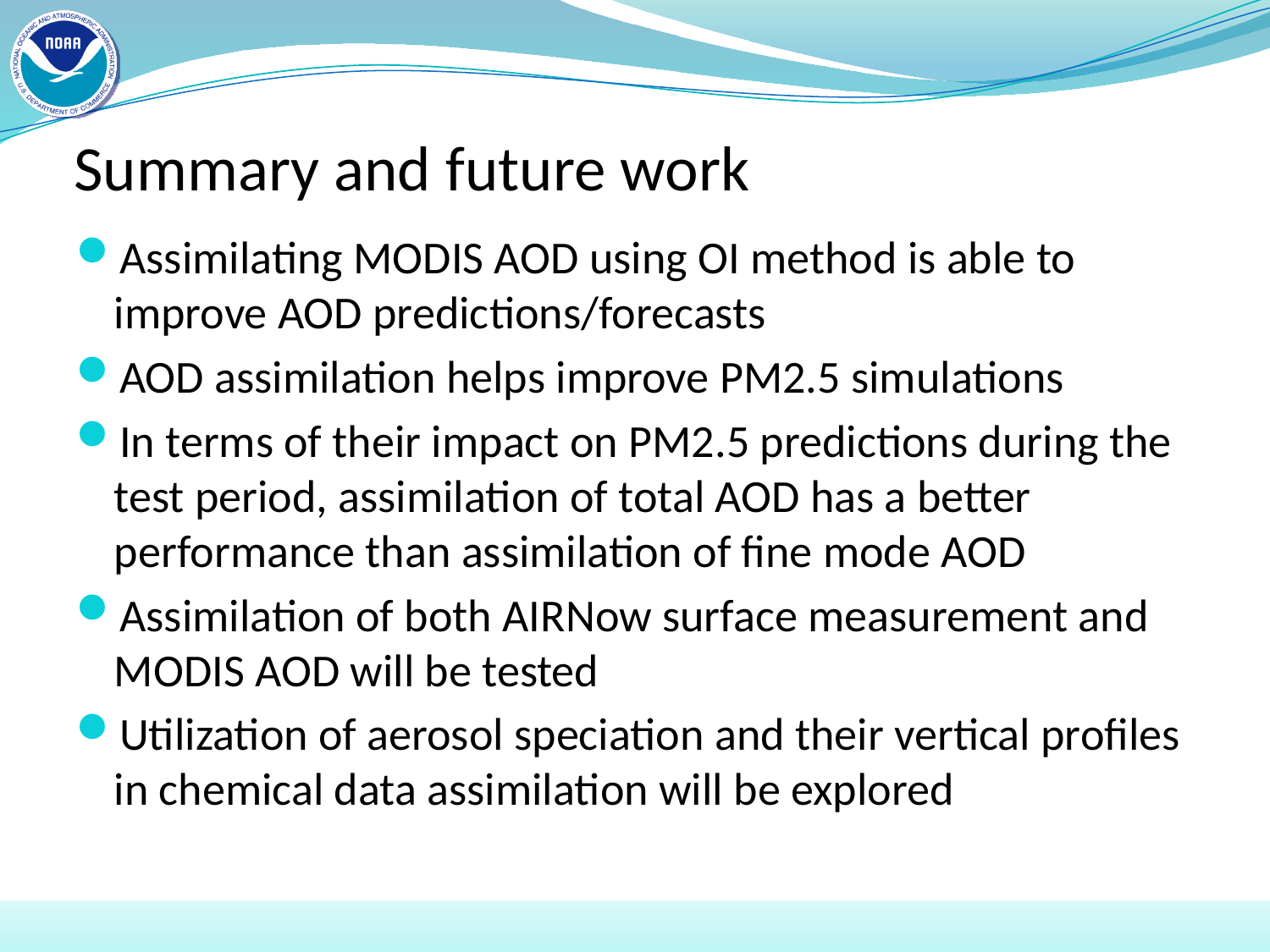

# Summary and future work
Assimilating MODIS AOD using OI method is able to improve AOD predictions/forecasts
AOD assimilation helps improve PM2.5 simulations
In terms of their impact on PM2.5 predictions during the test period, assimilation of total AOD has a better performance than assimilation of fine mode AOD
Assimilation of both AIRNow surface measurement and MODIS AOD will be tested
Utilization of aerosol speciation and their vertical profiles in chemical data assimilation will be explored